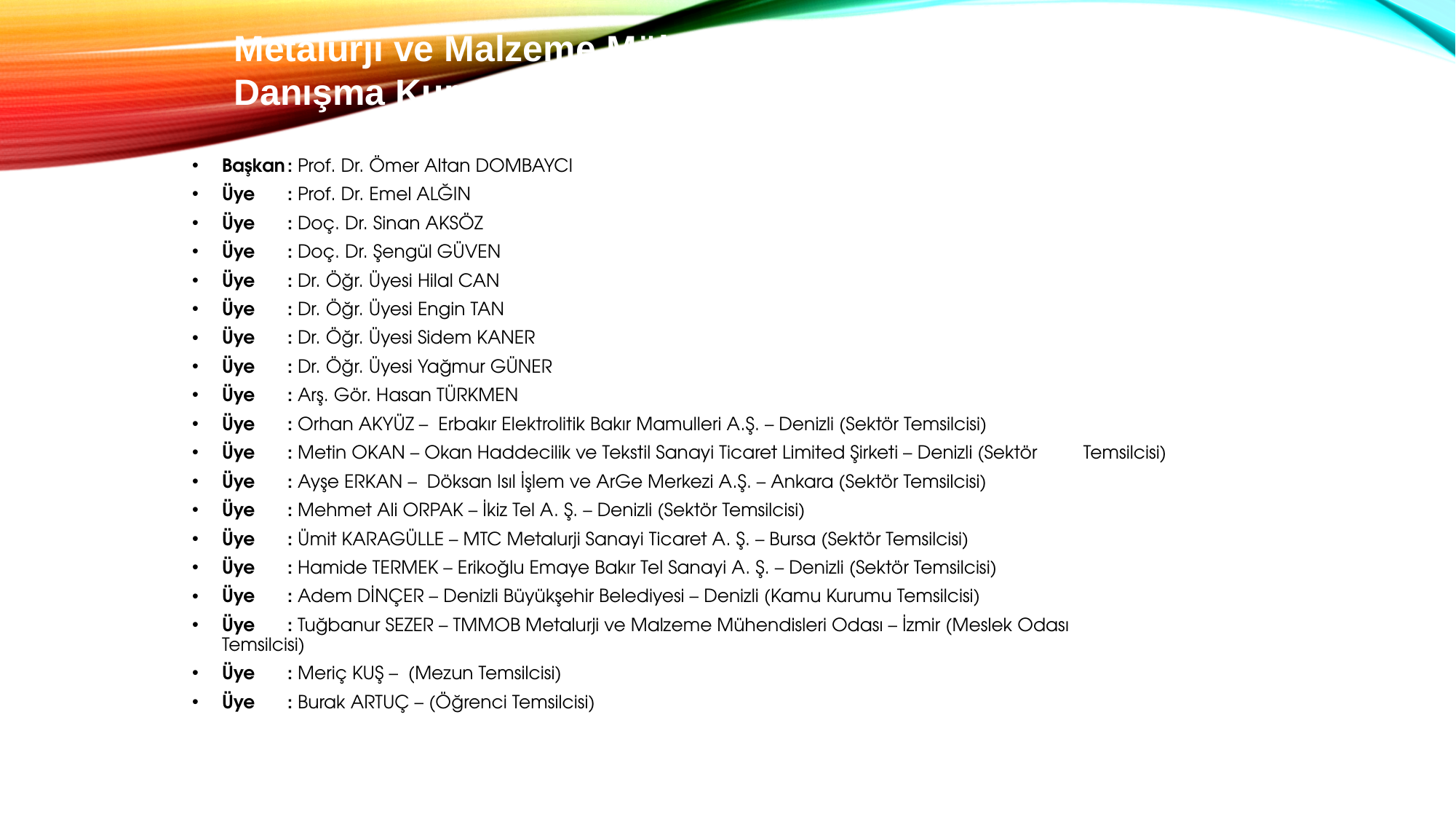

Metalurji ve Malzeme Mühendisliği
Danışma Kurulu
Başkan	: Prof. Dr. Ömer Altan DOMBAYCI
Üye	: Prof. Dr. Emel ALĞIN
Üye	: Doç. Dr. Sinan AKSÖZ
Üye	: Doç. Dr. Şengül GÜVEN
Üye	: Dr. Öğr. Üyesi Hilal CAN
Üye	: Dr. Öğr. Üyesi Engin TAN
Üye	: Dr. Öğr. Üyesi Sidem KANER
Üye	: Dr. Öğr. Üyesi Yağmur GÜNER
Üye	: Arş. Gör. Hasan TÜRKMEN
Üye	: Orhan AKYÜZ –  Erbakır Elektrolitik Bakır Mamulleri A.Ş. – Denizli (Sektör Temsilcisi)
Üye	: Metin OKAN – Okan Haddecilik ve Tekstil Sanayi Ticaret Limited Şirketi – Denizli (Sektör 	  Temsilcisi)
Üye	: Ayşe ERKAN –  Döksan Isıl İşlem ve ArGe Merkezi A.Ş. – Ankara (Sektör Temsilcisi)
Üye	: Mehmet Ali ORPAK – İkiz Tel A. Ş. – Denizli (Sektör Temsilcisi)
Üye	: Ümit KARAGÜLLE – MTC Metalurji Sanayi Ticaret A. Ş. – Bursa (Sektör Temsilcisi)
Üye	: Hamide TERMEK – Erikoğlu Emaye Bakır Tel Sanayi A. Ş. – Denizli (Sektör Temsilcisi)
Üye	: Adem DİNÇER – Denizli Büyükşehir Belediyesi – Denizli (Kamu Kurumu Temsilcisi)
Üye	: Tuğbanur SEZER – TMMOB Metalurji ve Malzeme Mühendisleri Odası – İzmir (Meslek Odası   	  Temsilcisi)
Üye	: Meriç KUŞ –  (Mezun Temsilcisi)
Üye	: Burak ARTUÇ – (Öğrenci Temsilcisi)